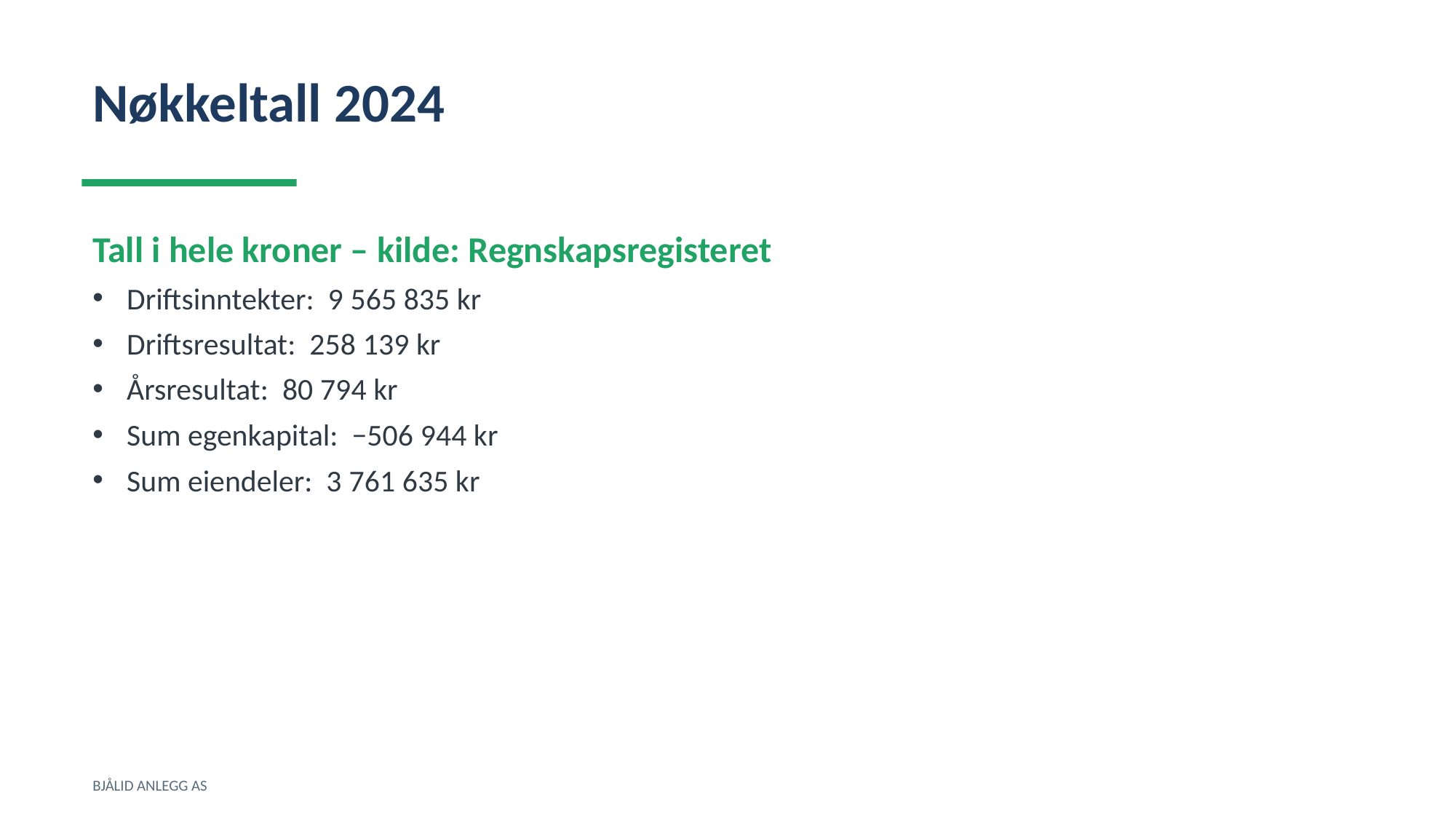

Nøkkeltall 2024

Tall i hele kroner – kilde: Regnskapsregisteret
Driftsinntekter:  9 565 835 kr
Driftsresultat:  258 139 kr
Årsresultat:  80 794 kr
Sum egenkapital:  −506 944 kr
Sum eiendeler:  3 761 635 kr
BJÅLID ANLEGG AS